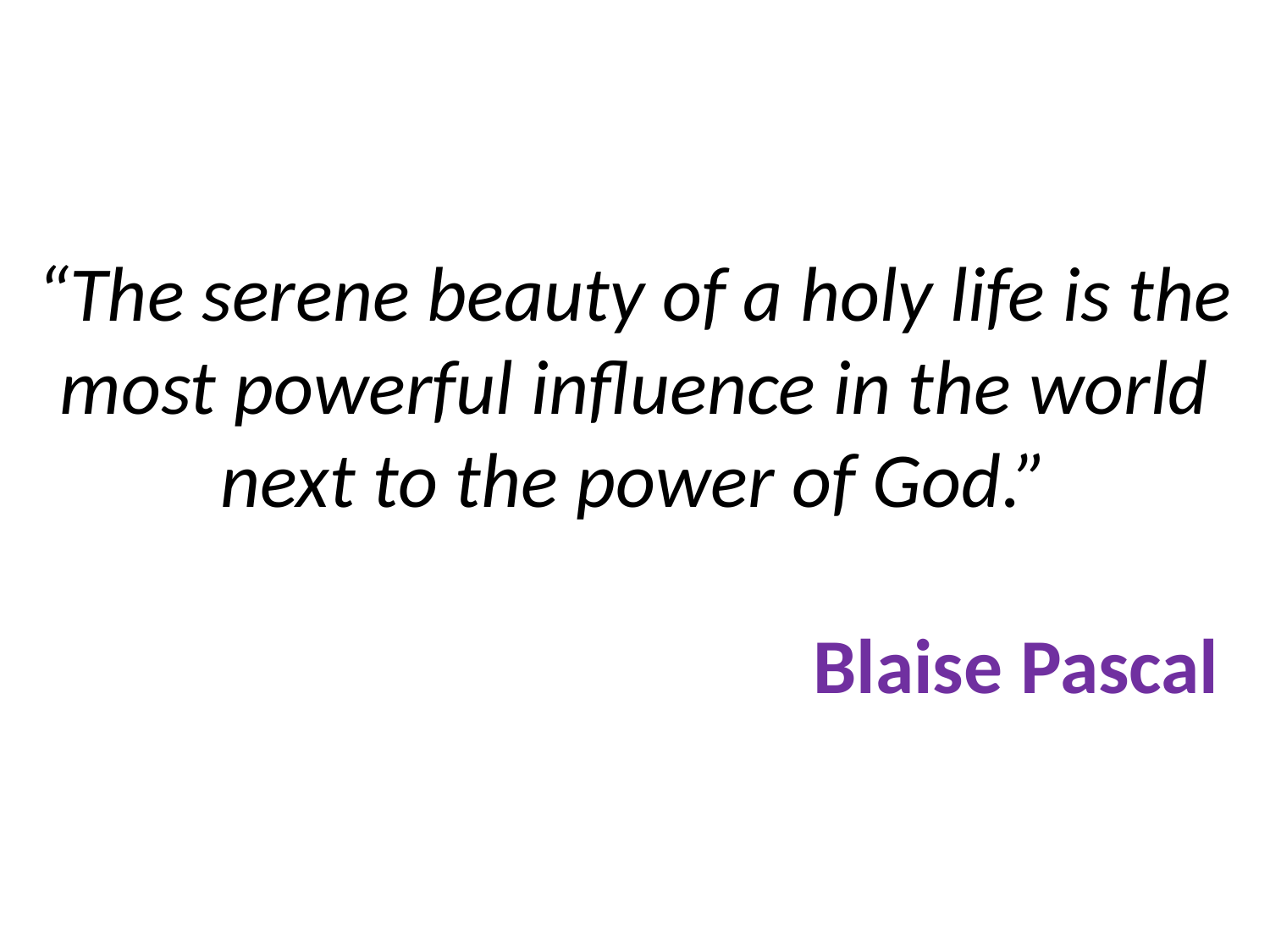

# “The serene beauty of a holy life is the most powerful influence in the world next to the power of God.” Blaise Pascal